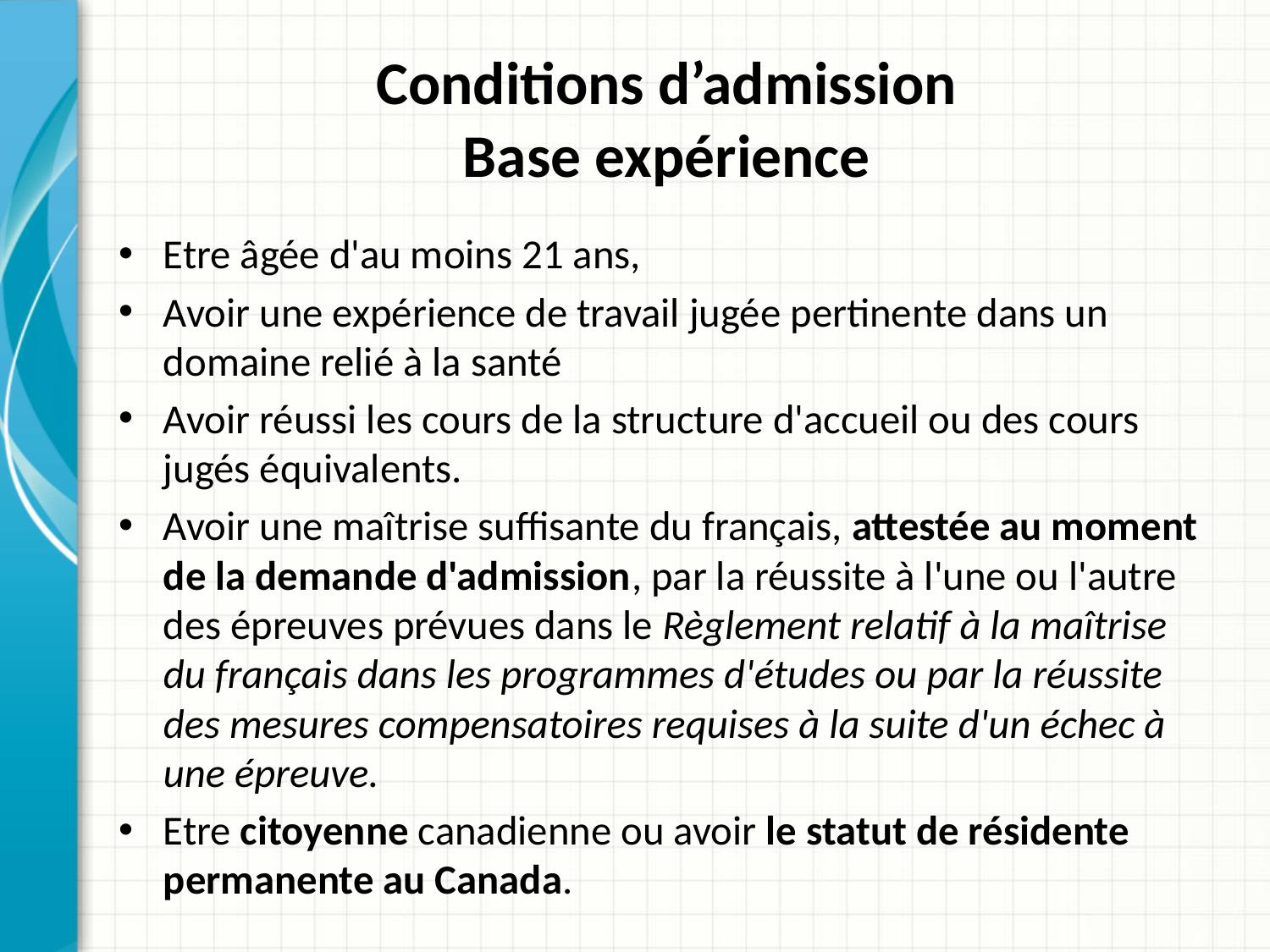

# Conditions d’admission Base expérience
Etre âgée d'au moins 21 ans,
Avoir une expérience de travail jugée pertinente dans un domaine relié à la santé
Avoir réussi les cours de la structure d'accueil ou des cours jugés équivalents.
Avoir une maîtrise suffisante du français, attestée au moment de la demande d'admission, par la réussite à l'une ou l'autre des épreuves prévues dans le Règlement relatif à la maîtrise du français dans les programmes d'études ou par la réussite des mesures compensatoires requises à la suite d'un échec à une épreuve.
Etre citoyenne canadienne ou avoir le statut de résidente permanente au Canada.